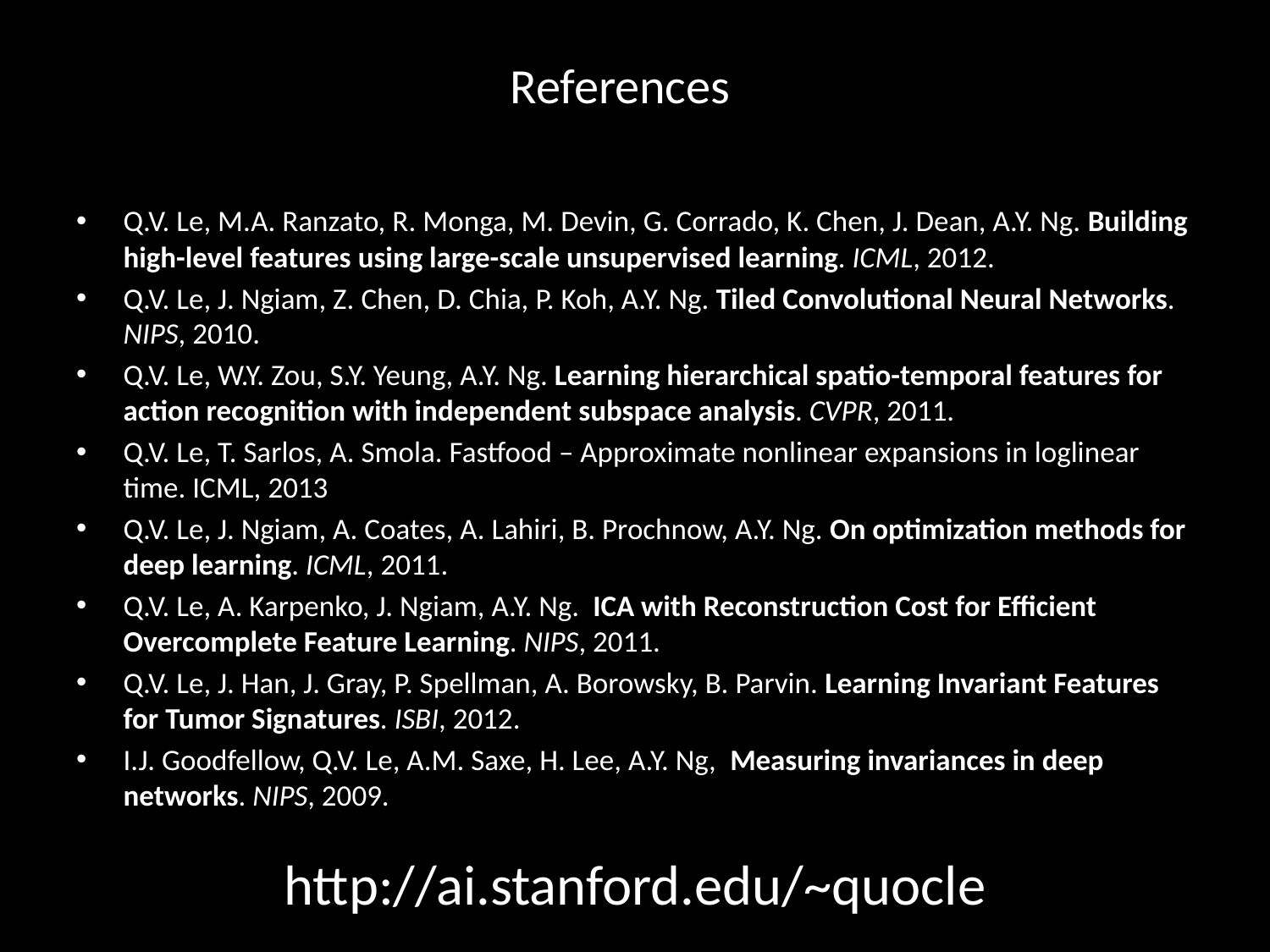

References
Q.V. Le, M.A. Ranzato, R. Monga, M. Devin, G. Corrado, K. Chen, J. Dean, A.Y. Ng. Building high-level features using large-scale unsupervised learning. ICML, 2012.
Q.V. Le, J. Ngiam, Z. Chen, D. Chia, P. Koh, A.Y. Ng. Tiled Convolutional Neural Networks. NIPS, 2010.
Q.V. Le, W.Y. Zou, S.Y. Yeung, A.Y. Ng. Learning hierarchical spatio-temporal features for action recognition with independent subspace analysis. CVPR, 2011.
Q.V. Le, T. Sarlos, A. Smola. Fastfood – Approximate nonlinear expansions in loglinear time. ICML, 2013
Q.V. Le, J. Ngiam, A. Coates, A. Lahiri, B. Prochnow, A.Y. Ng.  On optimization methods for deep learning. ICML, 2011.
Q.V. Le, A. Karpenko, J. Ngiam, A.Y. Ng.  ICA with Reconstruction Cost for Efficient Overcomplete Feature Learning. NIPS, 2011.
Q.V. Le, J. Han, J. Gray, P. Spellman, A. Borowsky, B. Parvin. Learning Invariant Features for Tumor Signatures. ISBI, 2012.
I.J. Goodfellow, Q.V. Le, A.M. Saxe, H. Lee, A.Y. Ng,  Measuring invariances in deep networks. NIPS, 2009.
http://ai.stanford.edu/~quocle